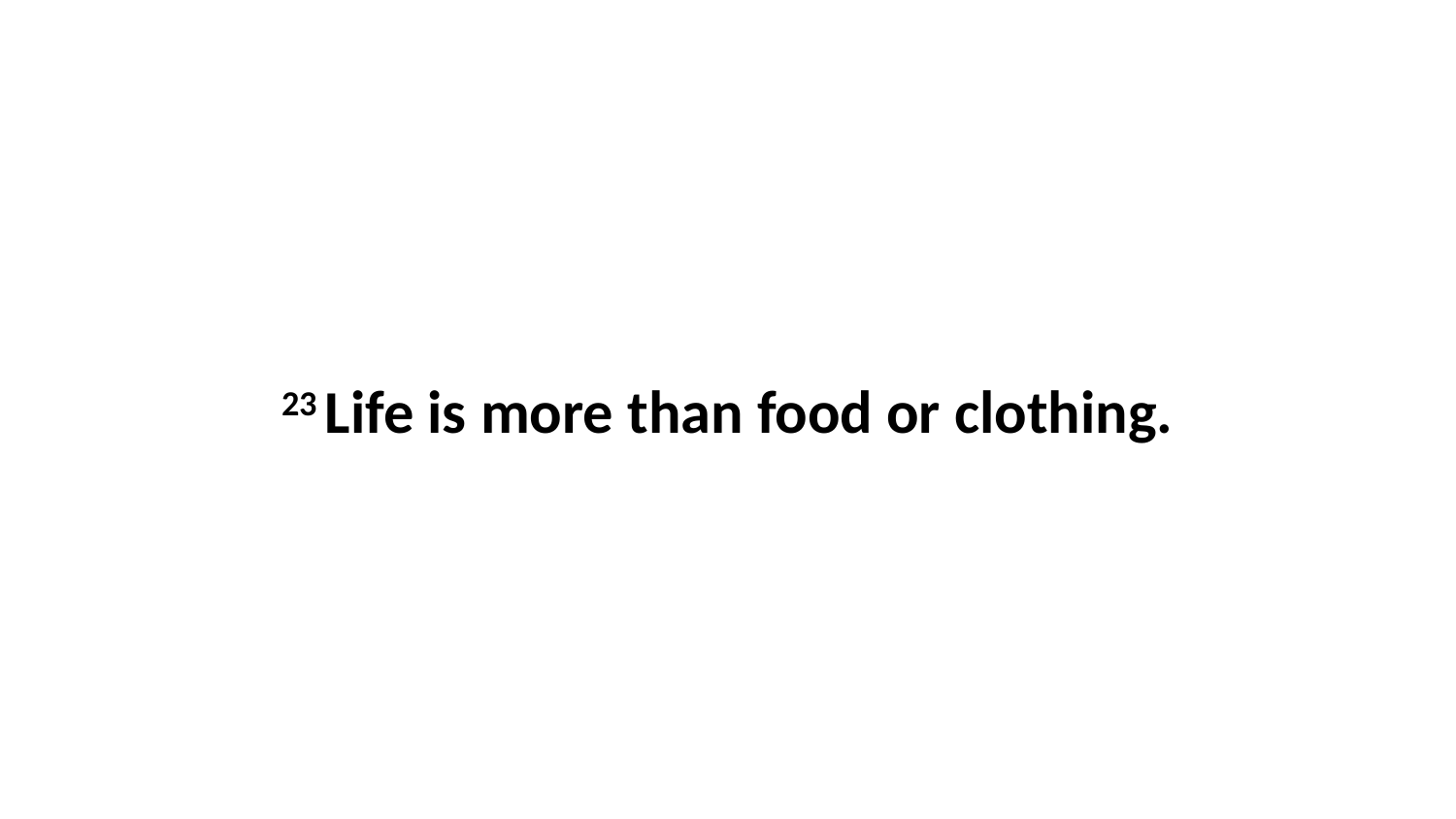

23 Life is more than food or clothing.